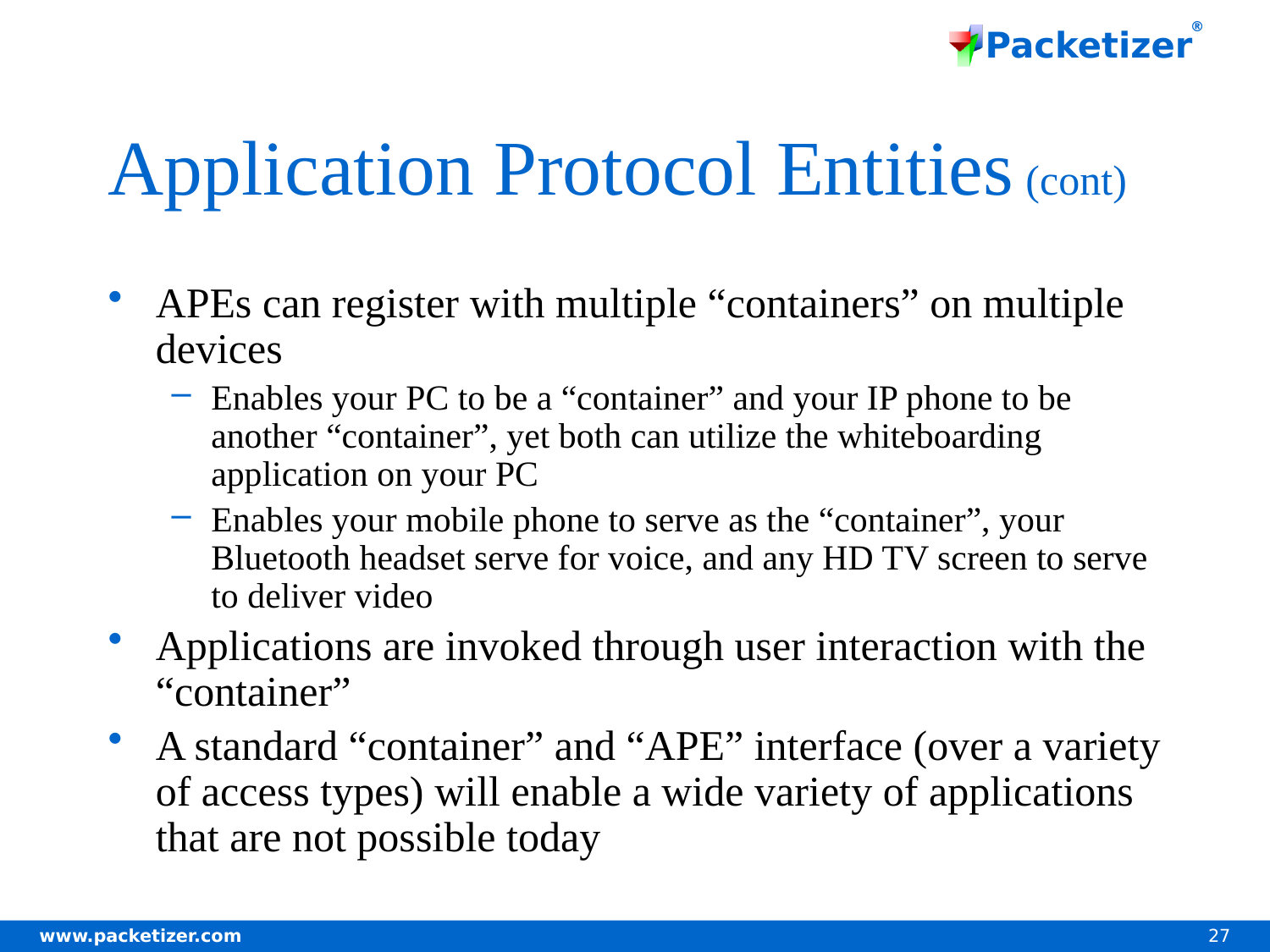

# Application Protocol Entities (cont)
APEs can register with multiple “containers” on multiple devices
Enables your PC to be a “container” and your IP phone to be another “container”, yet both can utilize the whiteboarding application on your PC
Enables your mobile phone to serve as the “container”, your Bluetooth headset serve for voice, and any HD TV screen to serve to deliver video
Applications are invoked through user interaction with the “container”
A standard “container” and “APE” interface (over a variety of access types) will enable a wide variety of applications that are not possible today